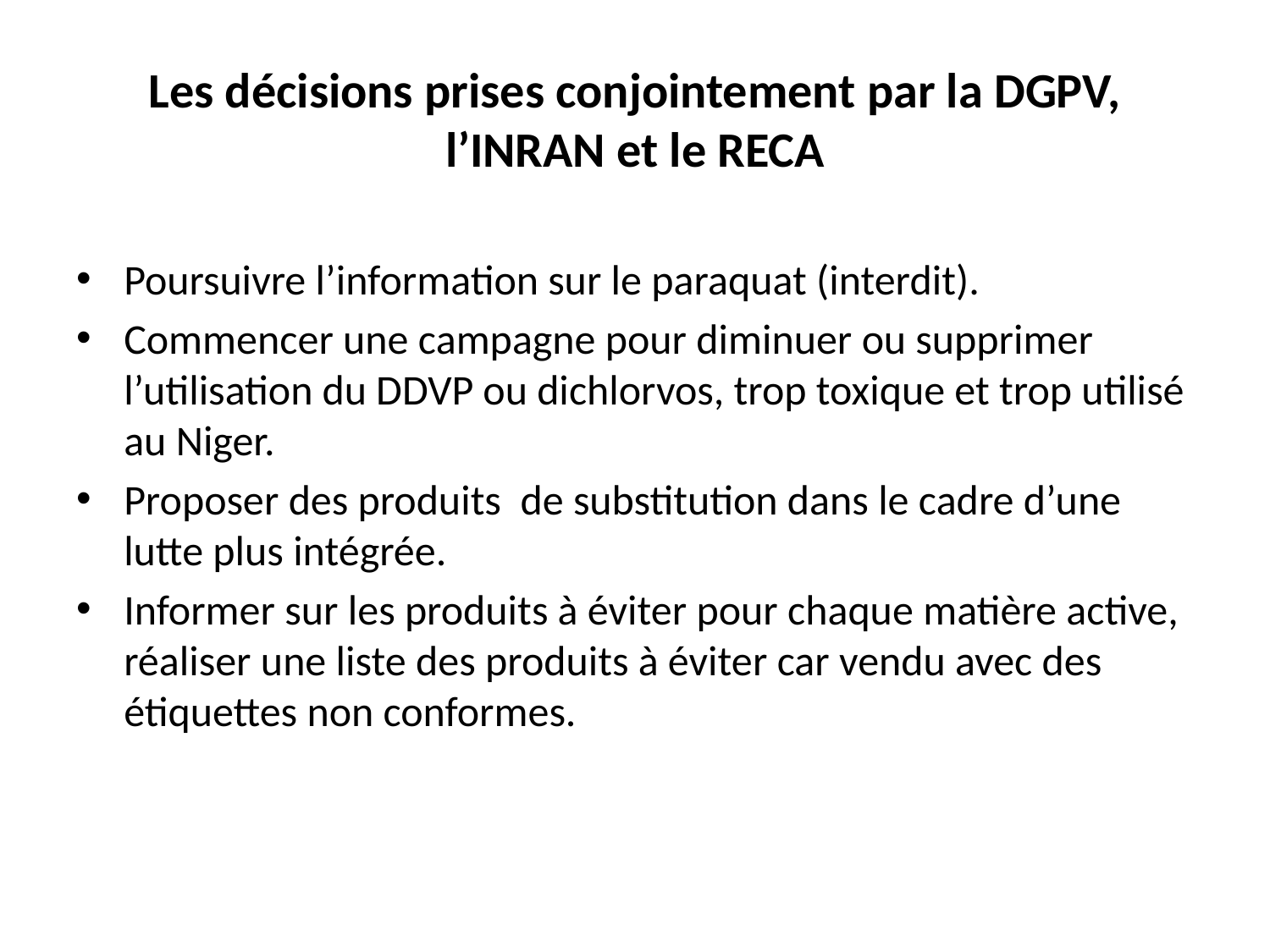

# Les décisions prises conjointement par la DGPV, l’INRAN et le RECA
Poursuivre l’information sur le paraquat (interdit).
Commencer une campagne pour diminuer ou supprimer l’utilisation du DDVP ou dichlorvos, trop toxique et trop utilisé au Niger.
Proposer des produits  de substitution dans le cadre d’une lutte plus intégrée.
Informer sur les produits à éviter pour chaque matière active, réaliser une liste des produits à éviter car vendu avec des étiquettes non conformes.